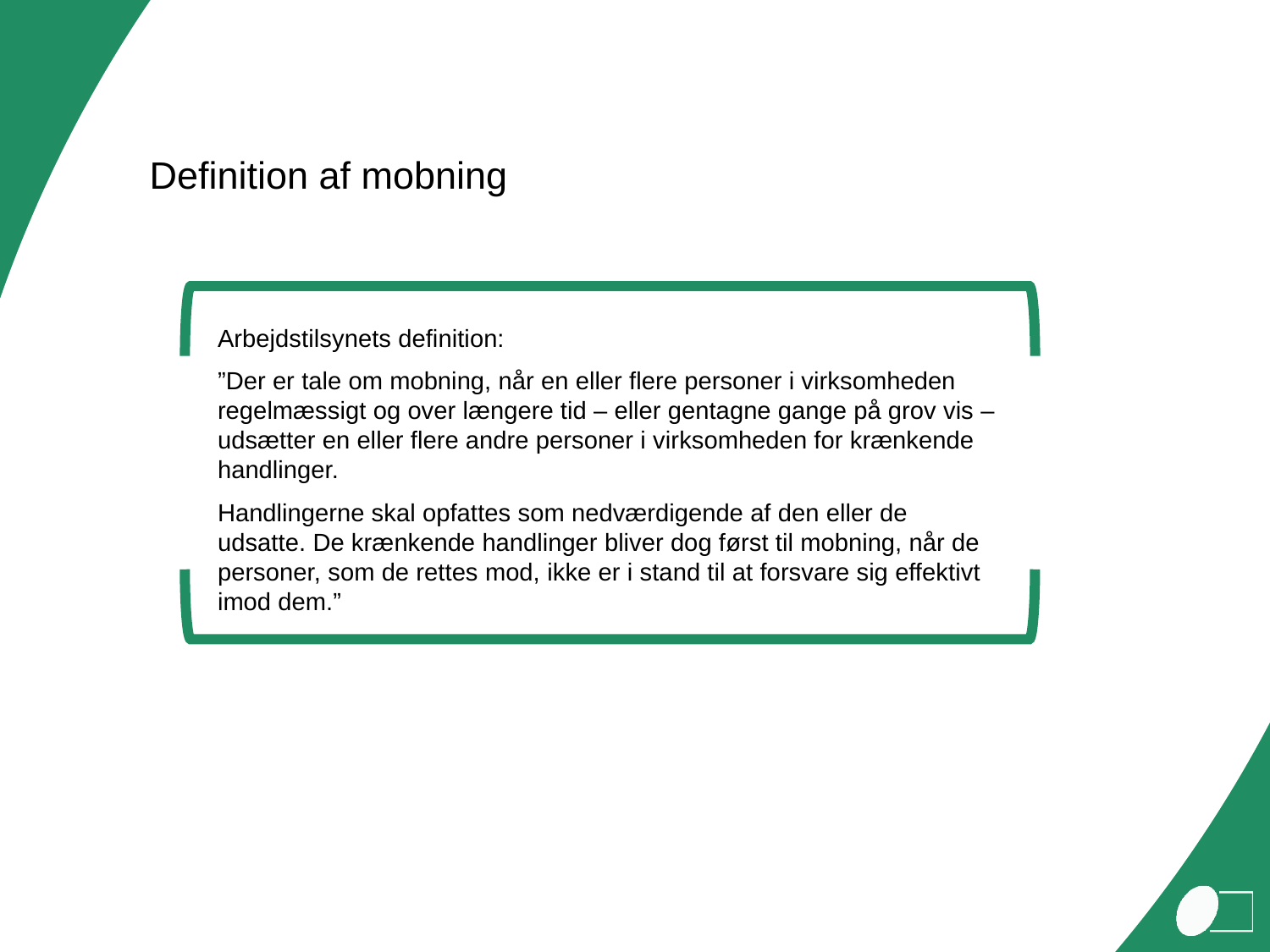

# Definition af mobning

Arbejdstilsynets definition:
”Der er tale om mobning, når en eller flere personer i virksomheden regelmæssigt og over længere tid – eller gentagne gange på grov vis – udsætter en eller flere andre personer i virksomheden for krænkende handlinger.
Handlingerne skal opfattes som nedværdigende af den eller de udsatte. De krænkende handlinger bliver dog først til mobning, når de personer, som de rettes mod, ikke er i stand til at forsvare sig effektivt imod dem.”